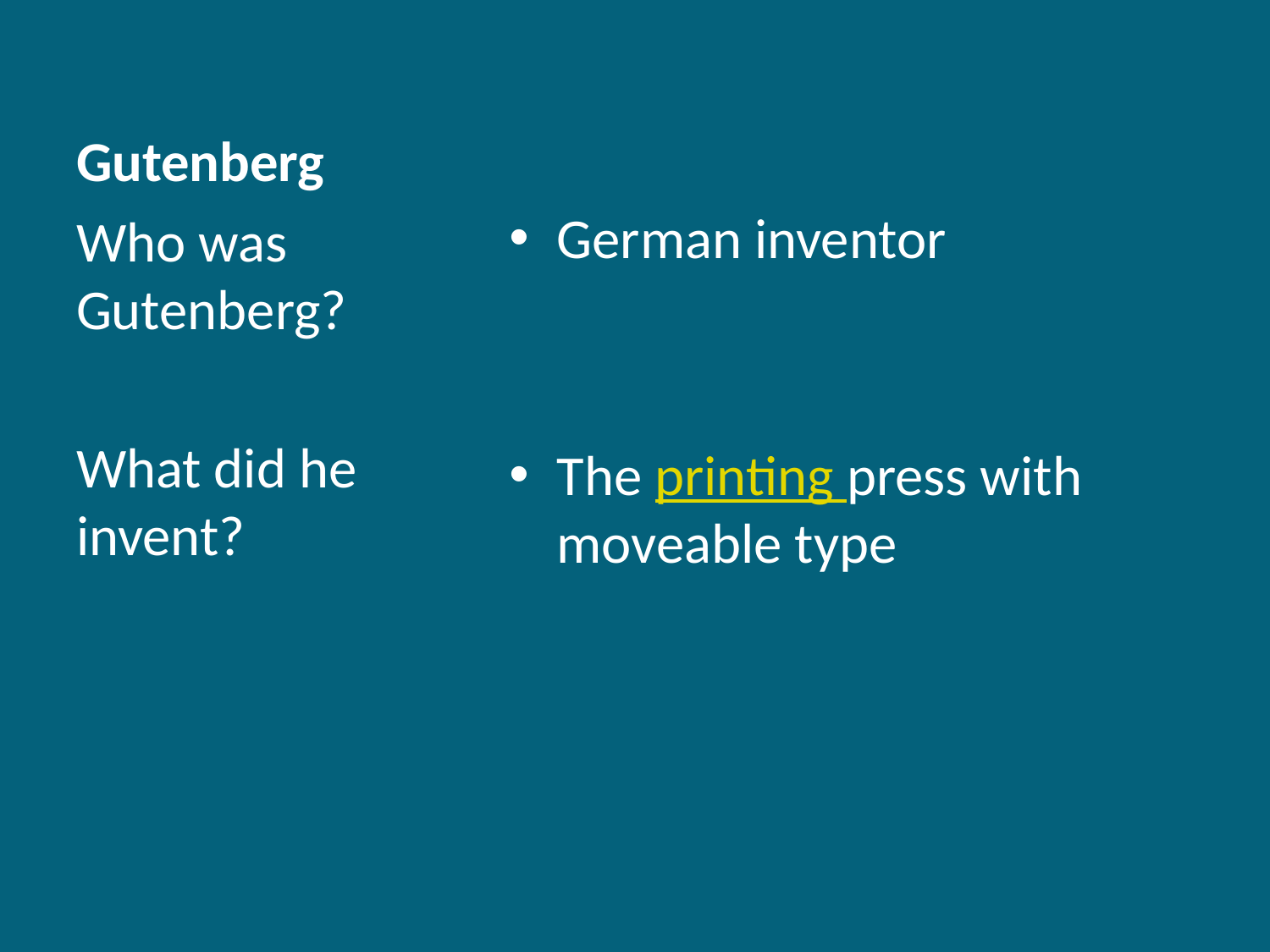

# Gutenberg

German inventor

The printing press with moveable type
Who was Gutenberg?

What did he invent?